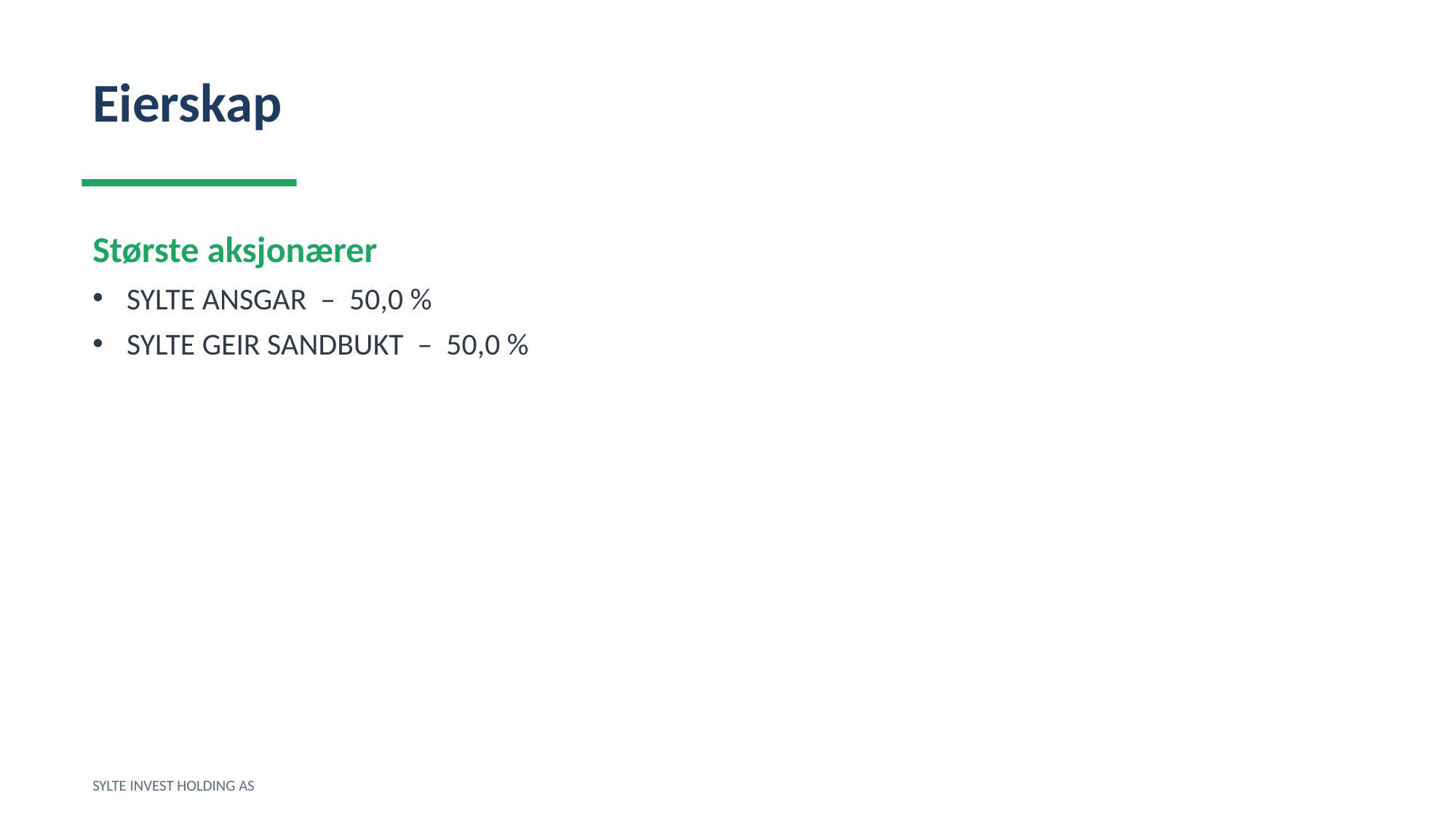

Eierskap

Største aksjonærer
SYLTE ANSGAR  –  50,0 %
SYLTE GEIR SANDBUKT  –  50,0 %
SYLTE INVEST HOLDING AS